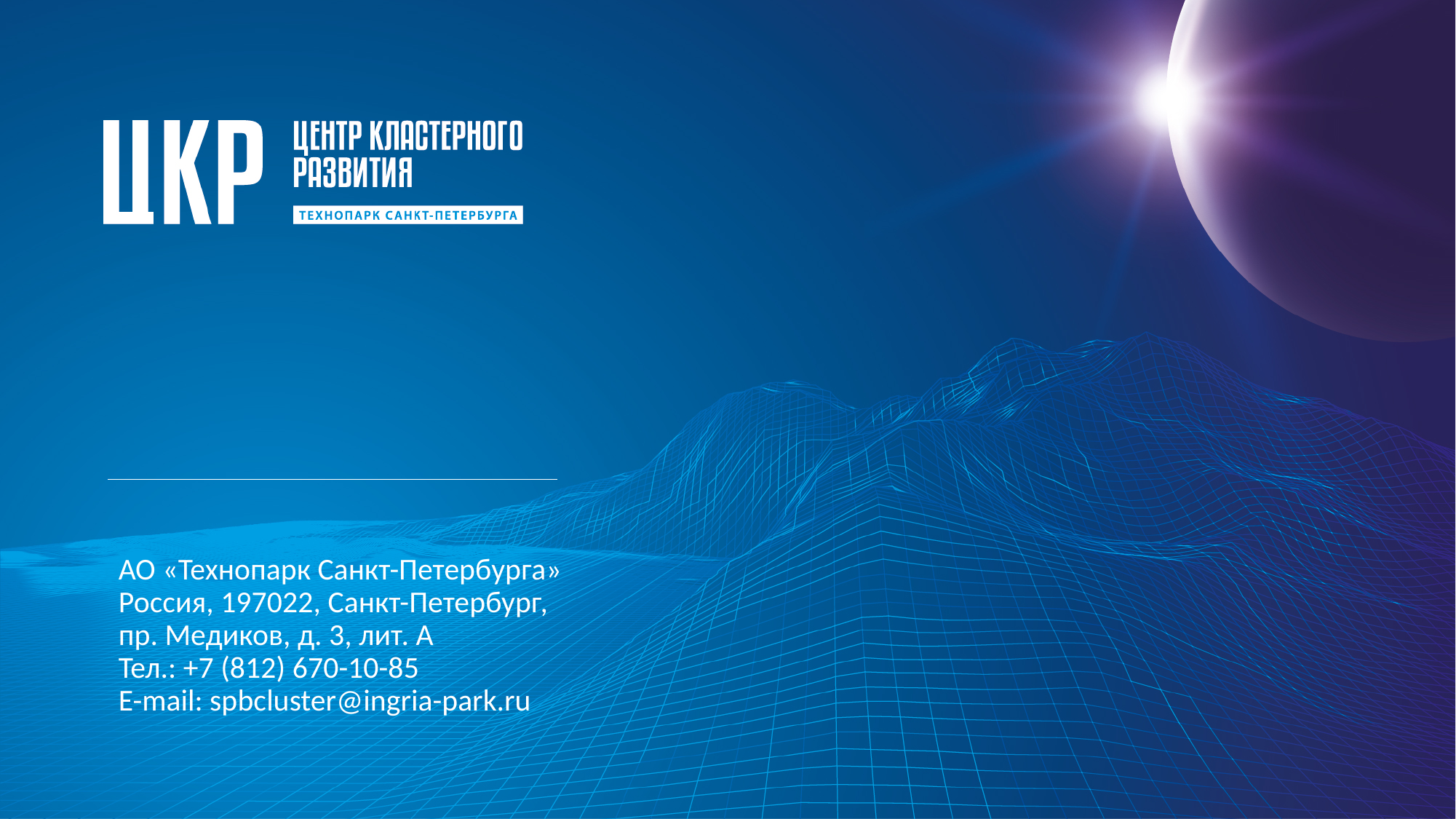

АО «Технопарк Санкт-Петербурга»
Россия, 197022, Санкт-Петербург,
пр. Медиков, д. 3, лит. А
Тел.: +7 (812) 670-10-85
E-mail: spbcluster@ingria-park.ru